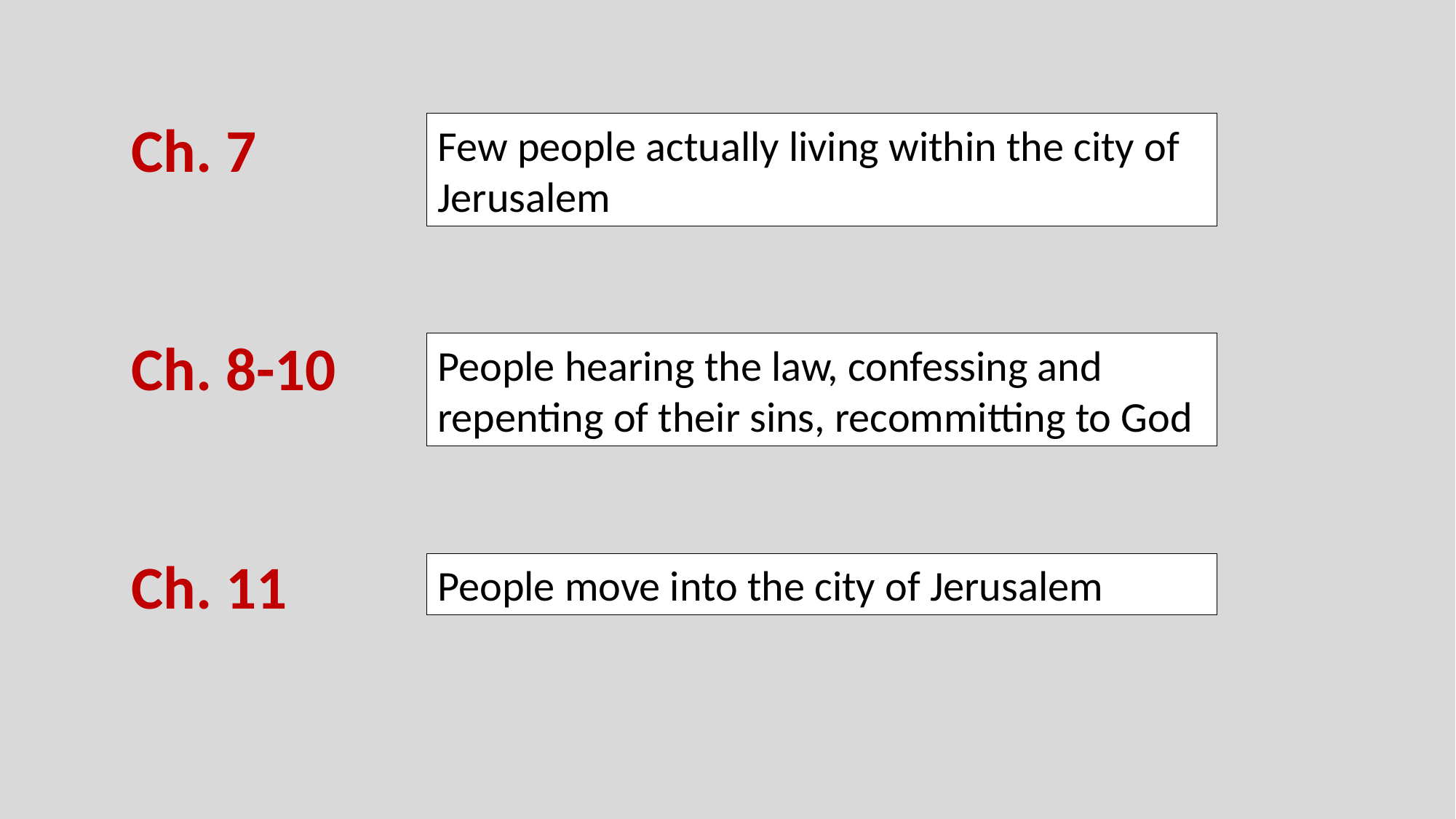

Ch. 7

Ch. 8-10

Ch. 11
Few people actually living within the city of Jerusalem
People hearing the law, confessing and repenting of their sins, recommitting to God
People move into the city of Jerusalem